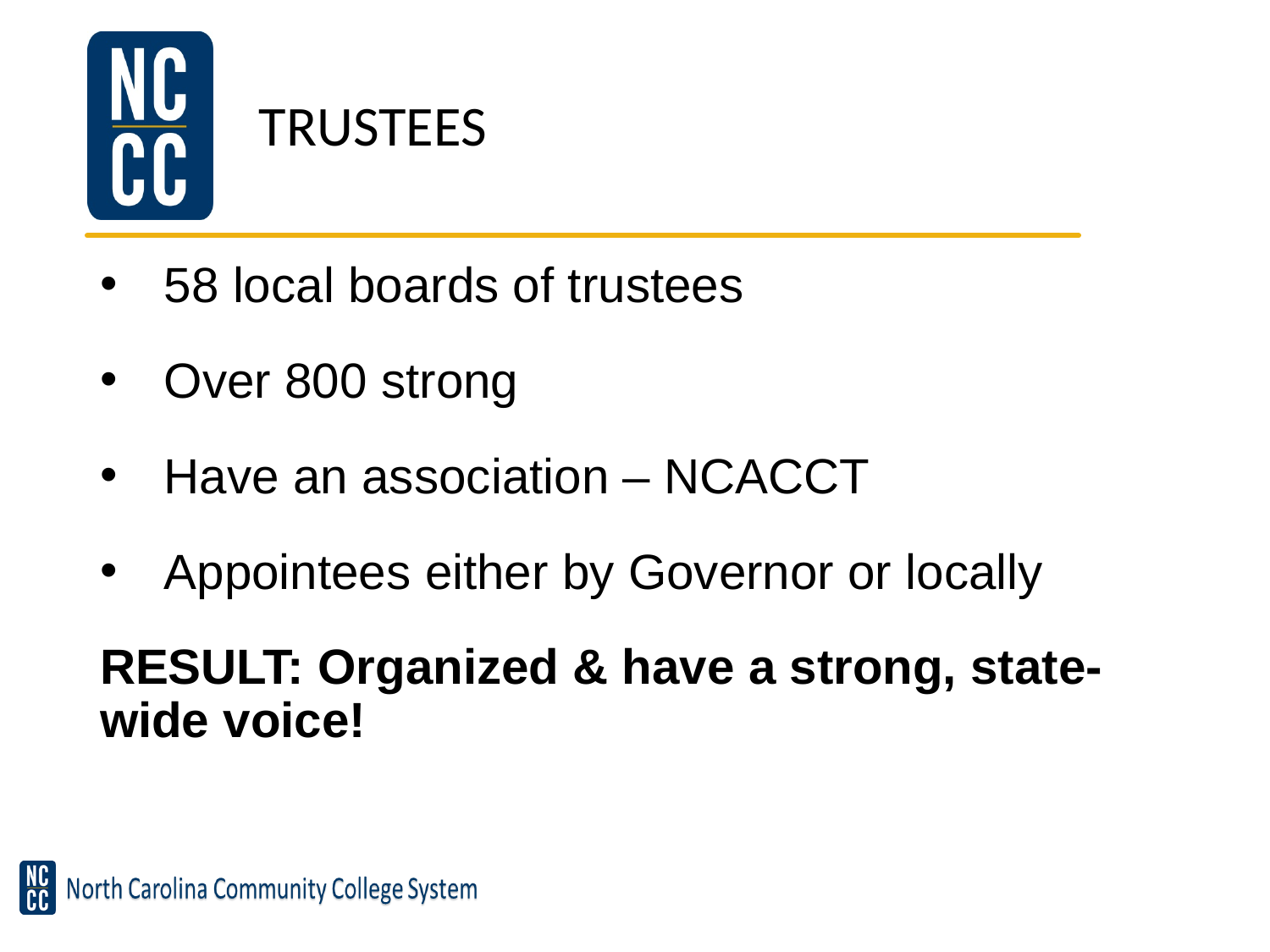

# TRUSTEES
58 local boards of trustees
Over 800 strong
Have an association – NCACCT
Appointees either by Governor or locally
RESULT: Organized & have a strong, state-wide voice!